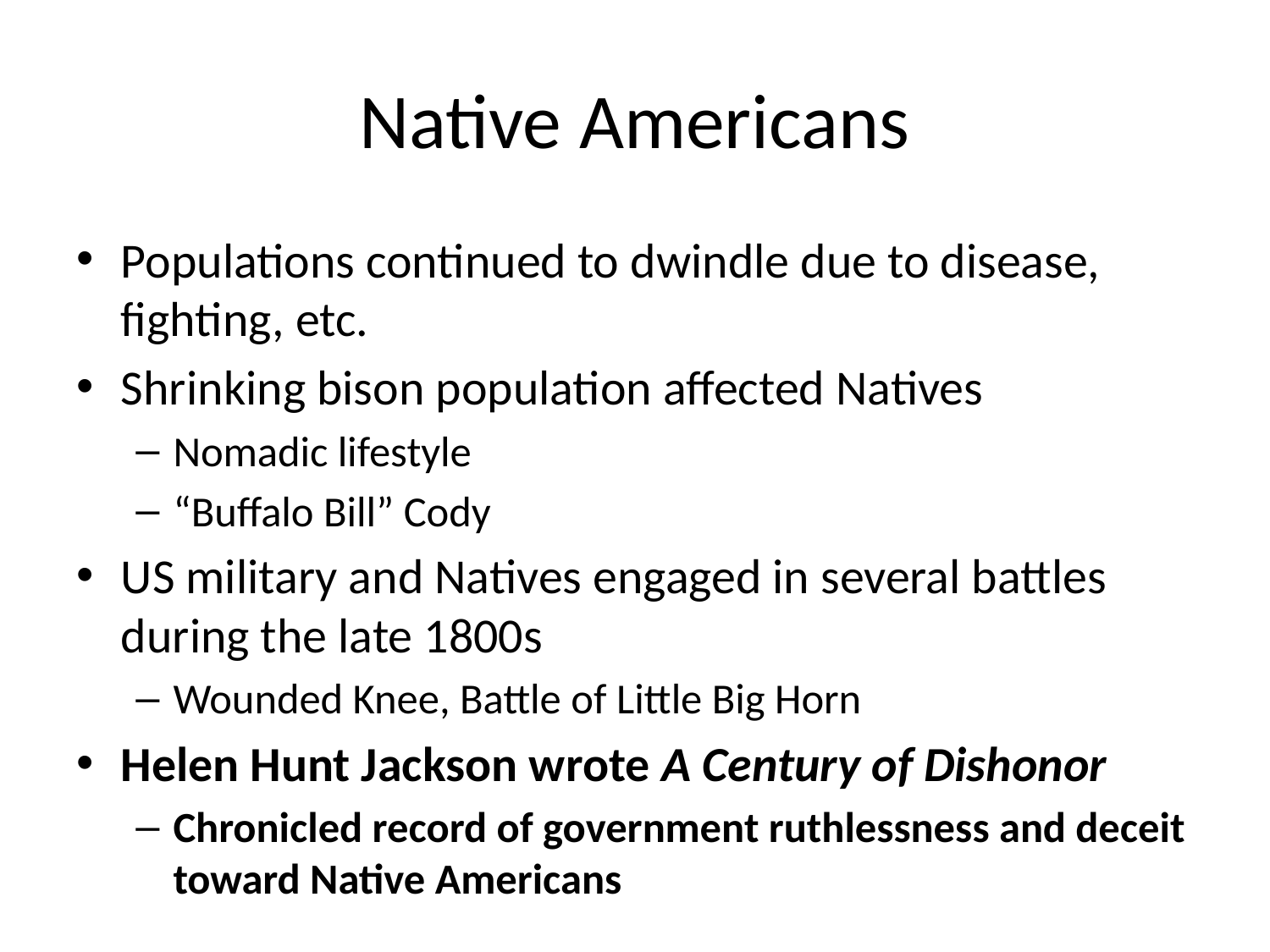

# Native Americans
Populations continued to dwindle due to disease, fighting, etc.
Shrinking bison population affected Natives
Nomadic lifestyle
“Buffalo Bill” Cody
US military and Natives engaged in several battles during the late 1800s
Wounded Knee, Battle of Little Big Horn
Helen Hunt Jackson wrote A Century of Dishonor
Chronicled record of government ruthlessness and deceit toward Native Americans